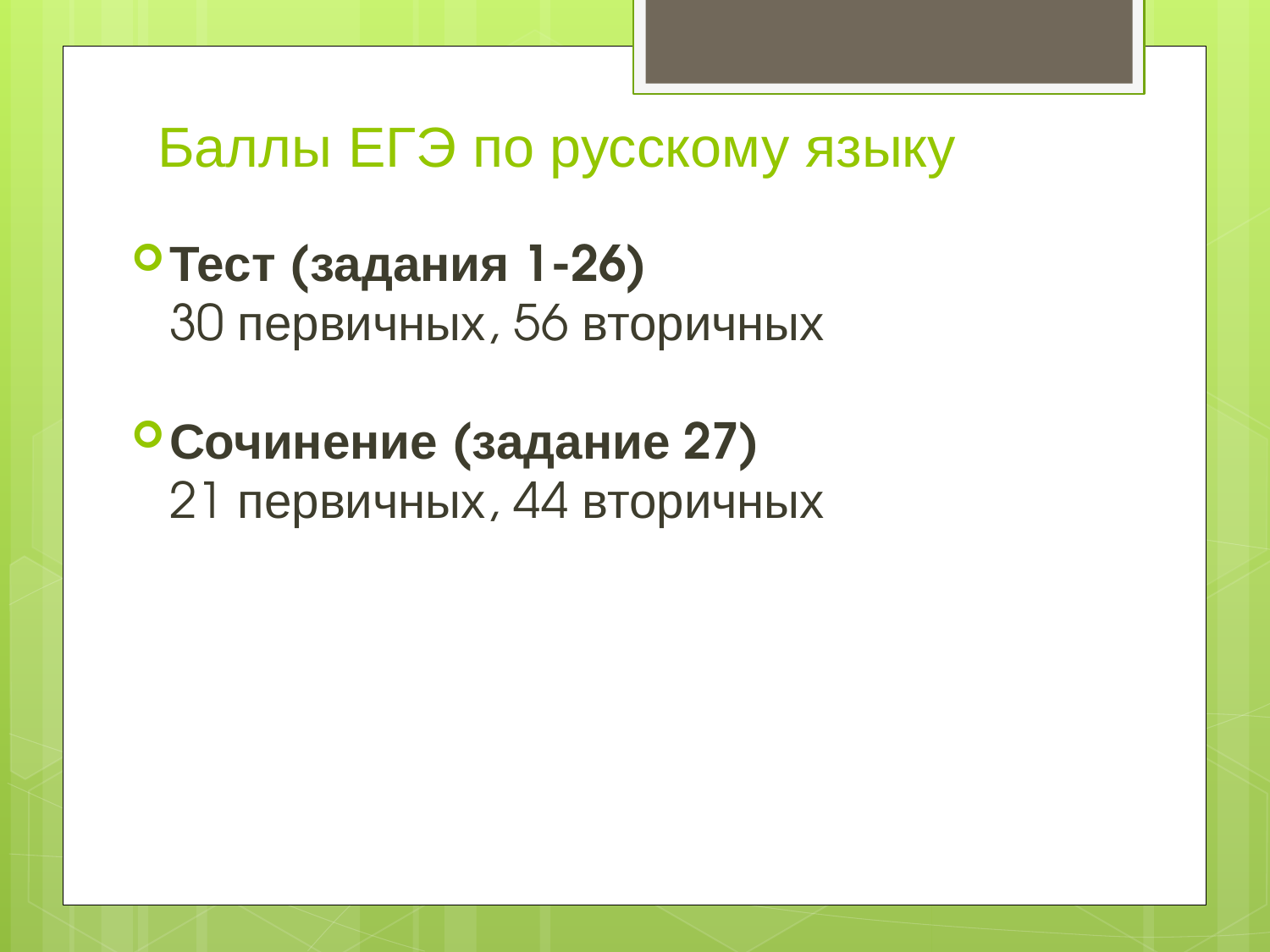

# Баллы ЕГЭ по русскому языку
Тест (задания 1-26)
30 первичных, 56 вторичных
Сочинение (задание 27)
21 первичных, 44 вторичных